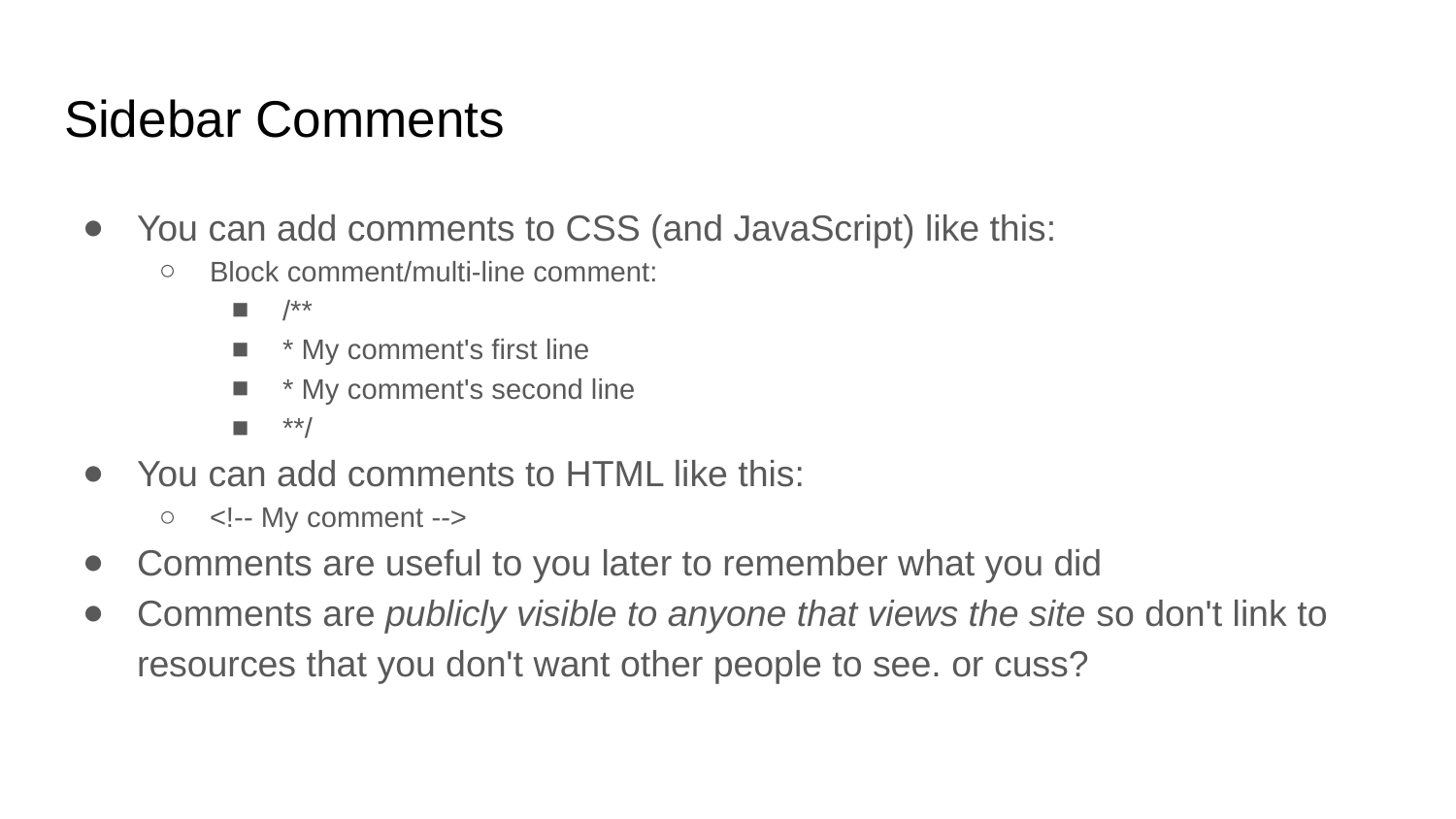

# Sidebar Comments
You can add comments to CSS (and JavaScript) like this:
Block comment/multi-line comment:
/**
* My comment's first line
* My comment's second line
**/
You can add comments to HTML like this:
<!-- My comment -->
Comments are useful to you later to remember what you did
Comments are publicly visible to anyone that views the site so don't link to resources that you don't want other people to see. or cuss?